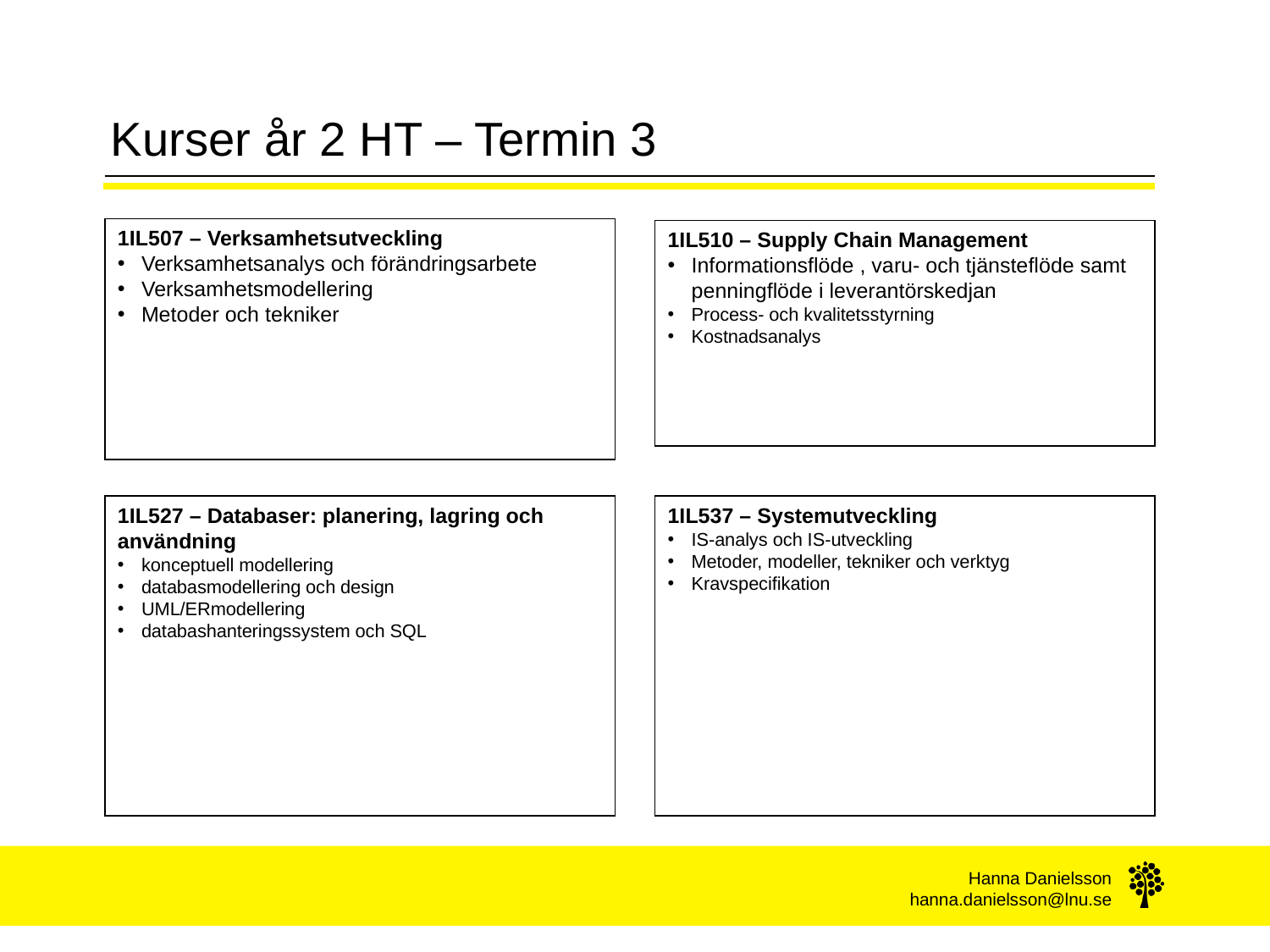

# Kurser år 2 HT – Termin 3
1IL507 – Verksamhetsutveckling
Verksamhetsanalys och förändringsarbete
Verksamhetsmodellering
Metoder och tekniker
1IL510 – Supply Chain Management
Informationsflöde , varu- och tjänsteflöde samt penningflöde i leverantörskedjan
Process- och kvalitetsstyrning
Kostnadsanalys

1IL527 – Databaser: planering, lagring och användning
konceptuell modellering
databasmodellering och design
UML/ERmodellering
databashanteringssystem och SQL
1IL537 – Systemutveckling
IS-analys och IS-utveckling
Metoder, modeller, tekniker och verktyg
Kravspecifikation